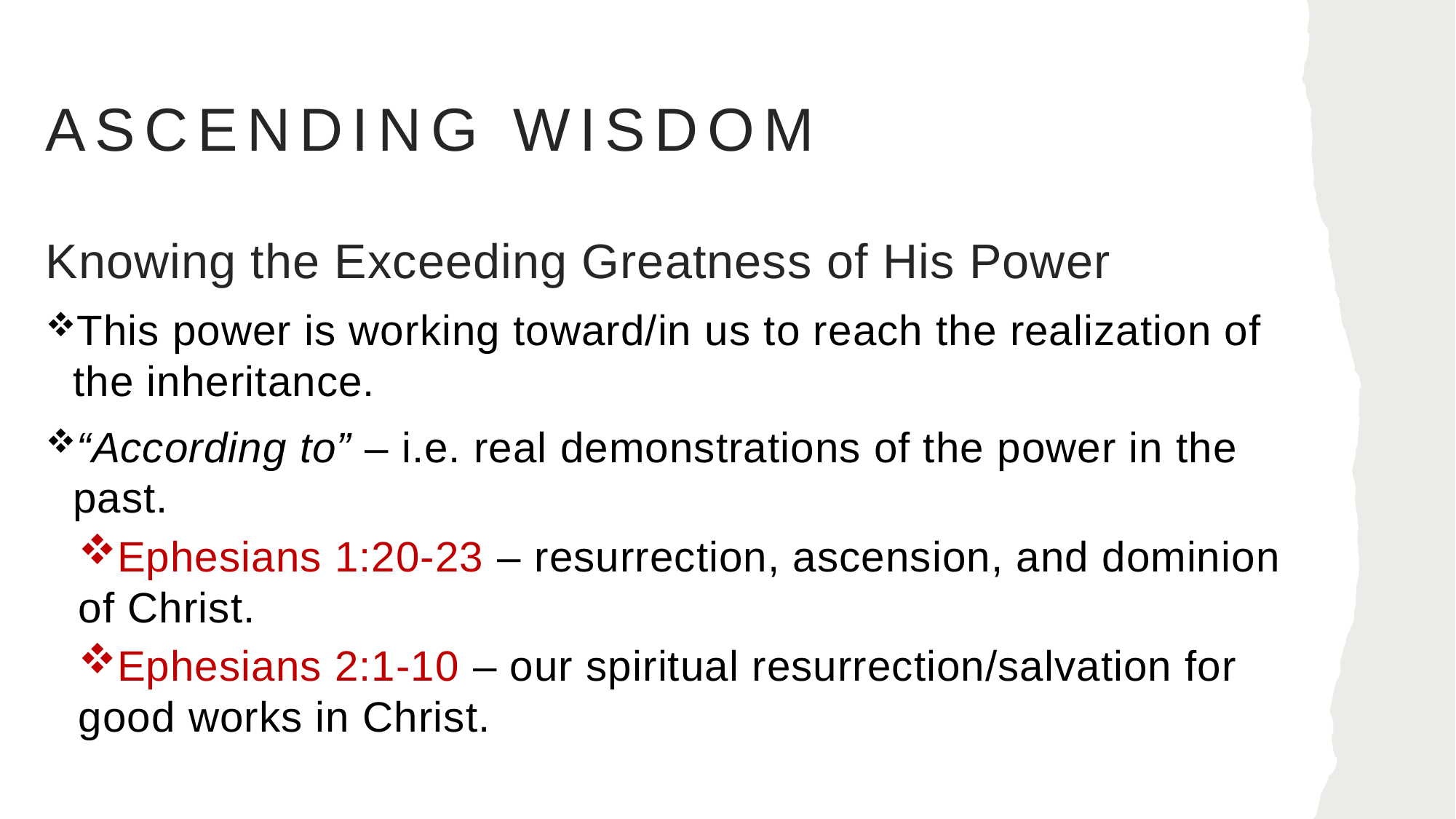

# Ascending Wisdom
Knowing the Exceeding Greatness of His Power
This power is working toward/in us to reach the realization of the inheritance.
“According to” – i.e. real demonstrations of the power in the past.
Ephesians 1:20-23 – resurrection, ascension, and dominion of Christ.
Ephesians 2:1-10 – our spiritual resurrection/salvation for good works in Christ.